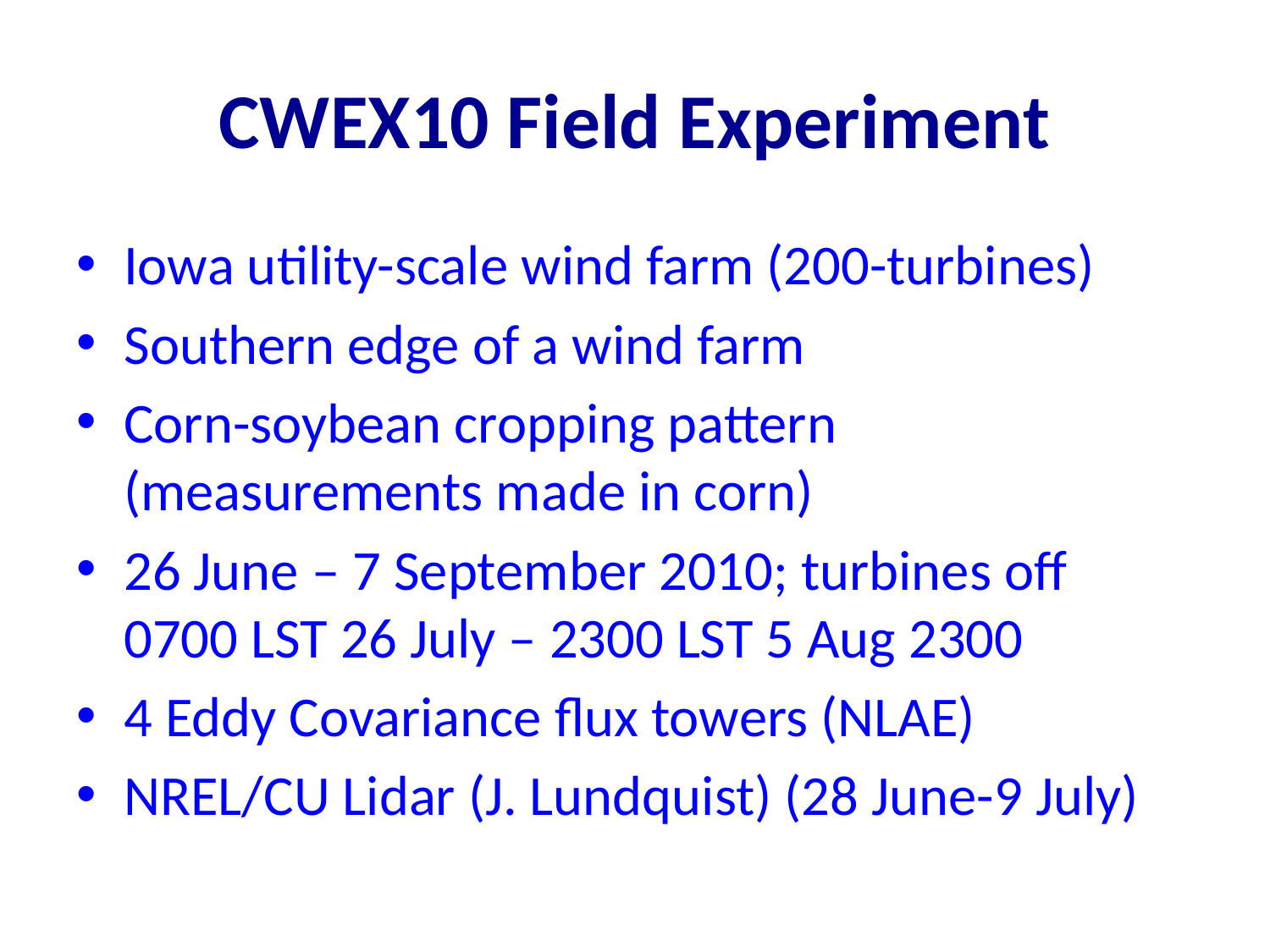

# CWEX10 Field Experiment
Iowa utility-scale wind farm (200-turbines)
Southern edge of a wind farm
Corn-soybean cropping pattern (measurements made in corn)
26 June – 7 September 2010; turbines off 0700 LST 26 July – 2300 LST 5 Aug 2300
4 Eddy Covariance flux towers (NLAE)
NREL/CU Lidar (J. Lundquist) (28 June-9 July)